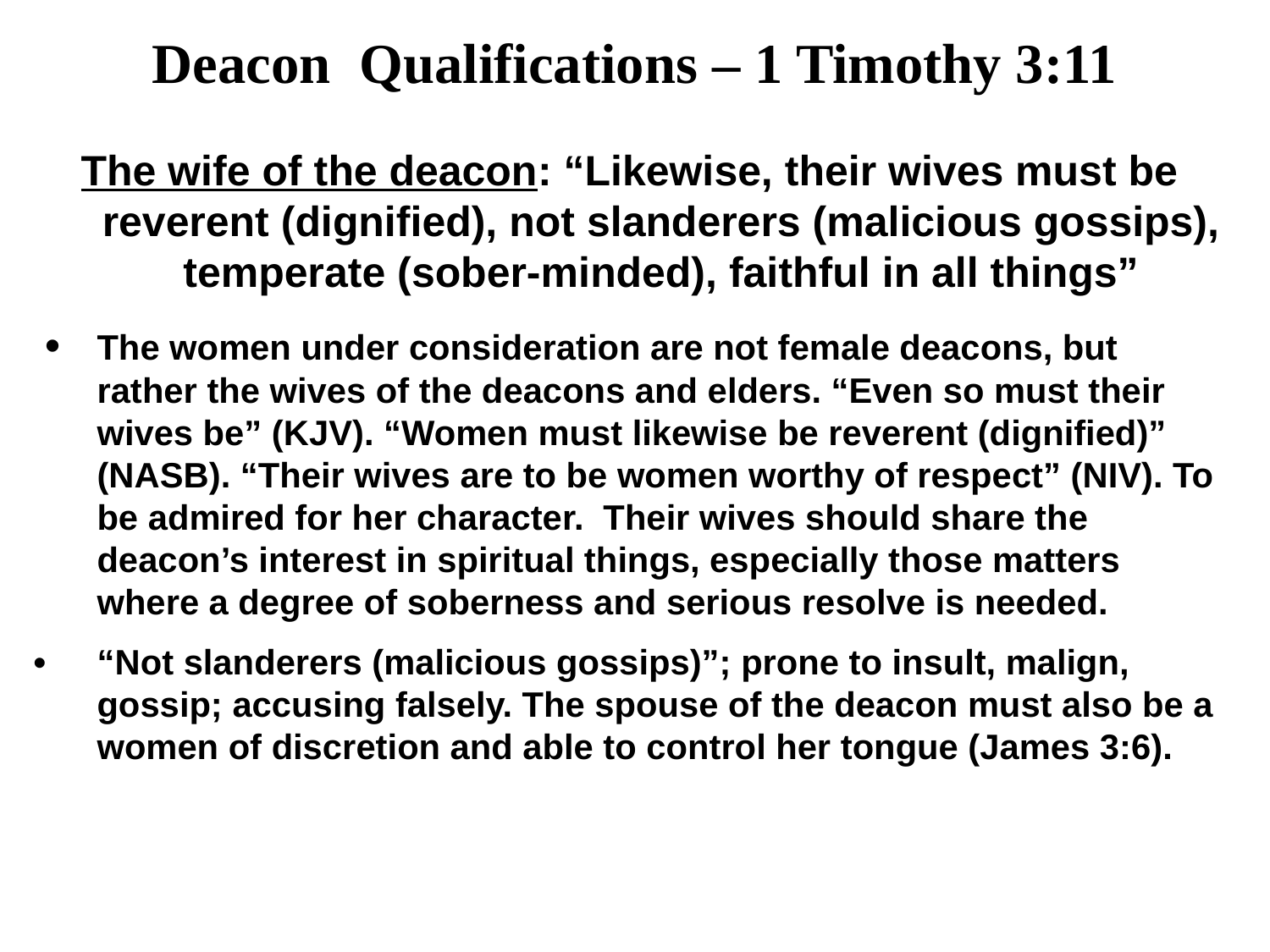

Deacon  Qualifications – 1 Timothy 3:11
The wife of the deacon: “Likewise, their wives must be reverent (dignified), not slanderers (malicious gossips), temperate (sober-minded), faithful in all things”
 •	The women under consideration are not female deacons, but rather the wives of the deacons and elders. “Even so must their wives be” (KJV). “Women must likewise be reverent (dignified)” (NASB). “Their wives are to be women worthy of respect” (NIV). To be admired for her character.  Their wives should share the deacon’s interest in spiritual things, especially those matters where a degree of soberness and serious resolve is needed.
•	“Not slanderers (malicious gossips)”; prone to insult, malign, gossip; accusing falsely. The spouse of the deacon must also be a women of discretion and able to control her tongue (James 3:6).